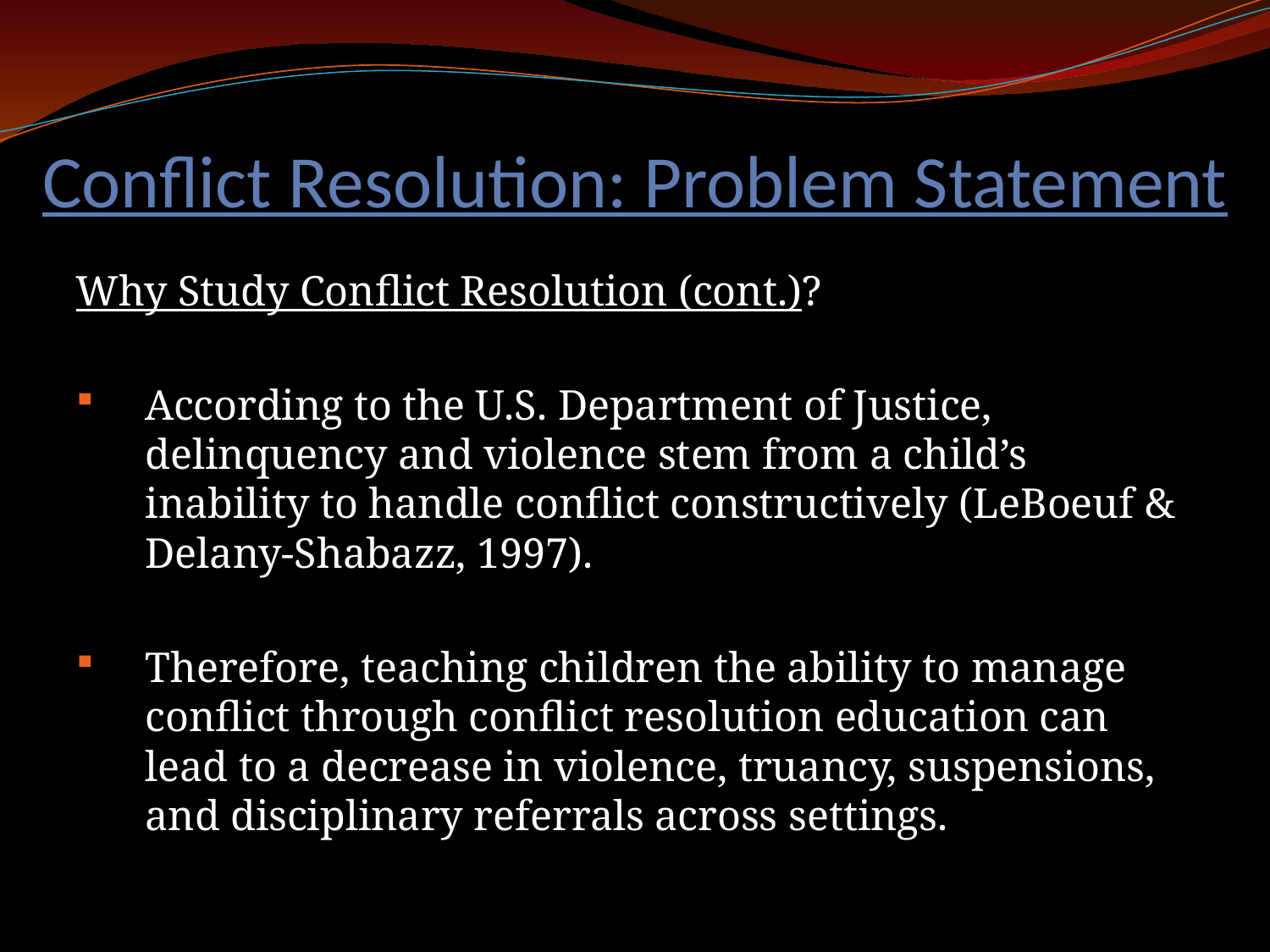

# Conflict Resolution: Problem Statement
Why Study Conflict Resolution (cont.)?

According to the U.S. Department of Justice, delinquency and violence stem from a child’s inability to handle conflict constructively (LeBoeuf & Delany-Shabazz, 1997).

Therefore, teaching children the ability to manage conflict through conflict resolution education can lead to a decrease in violence, truancy, suspensions,  and disciplinary referrals across settings.